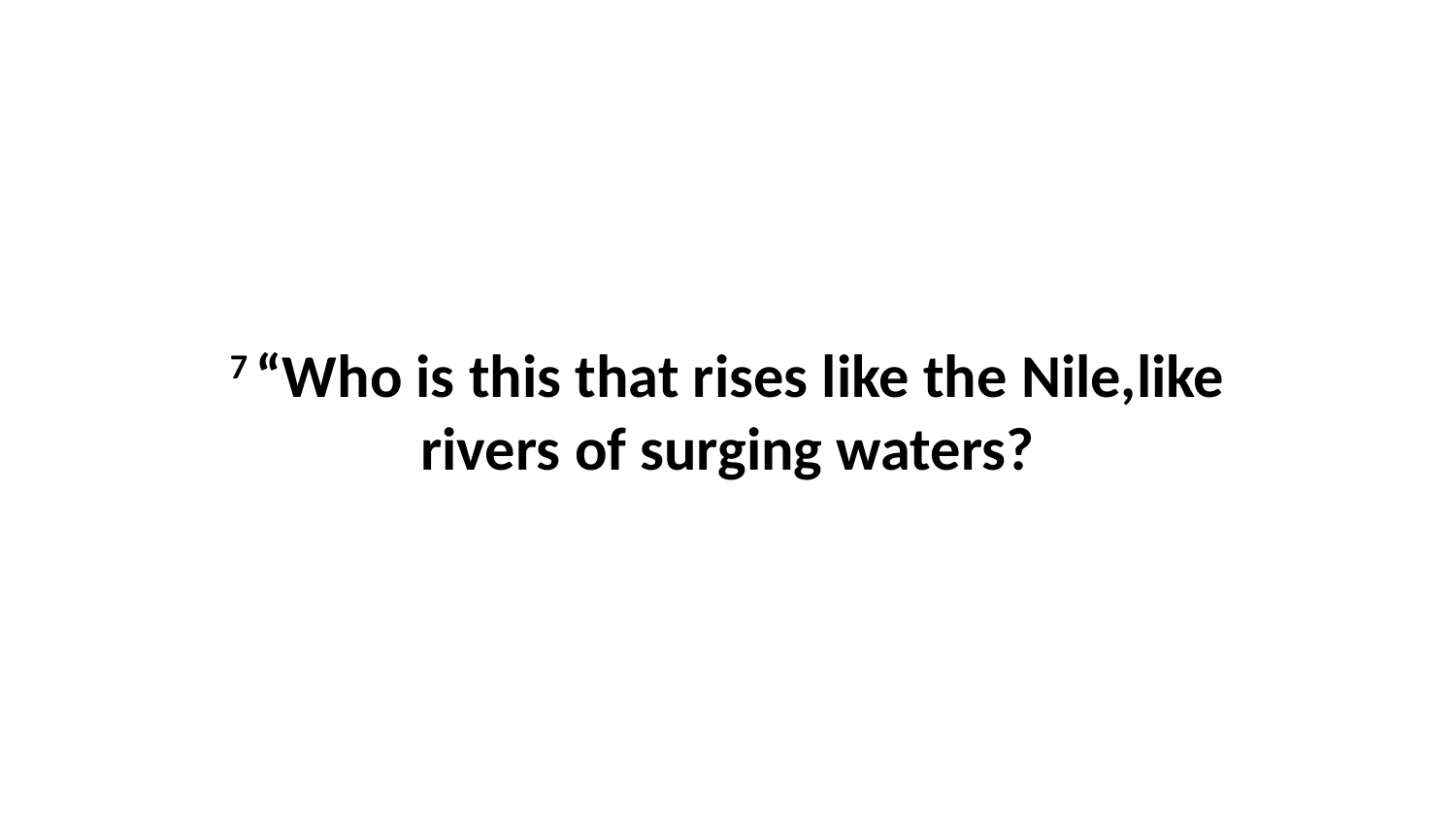

7 “Who is this that rises like the Nile,like rivers of surging waters?